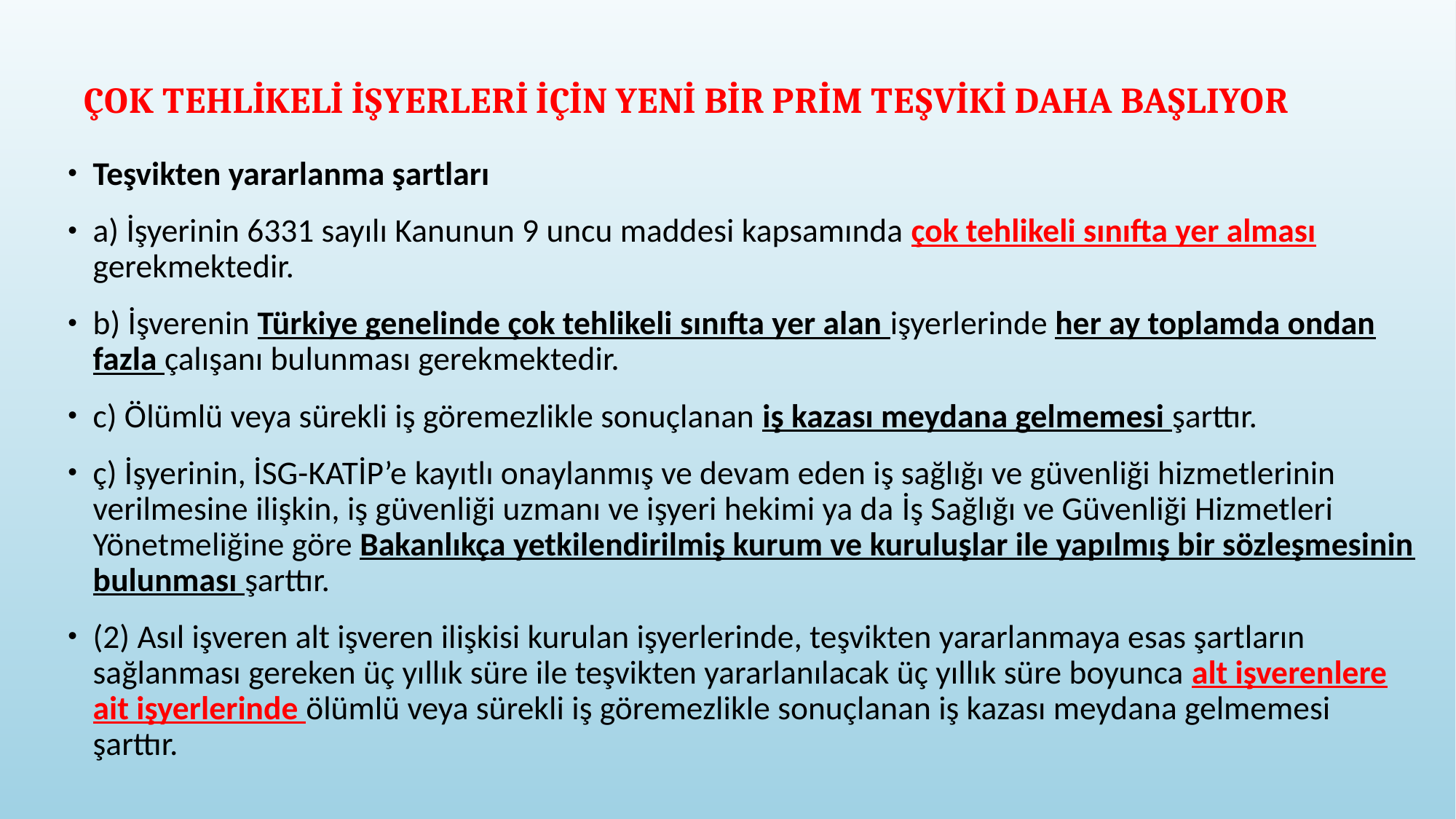

# ÇOK TEHLİKELİ İŞYERLERİ İÇİN YENİ BİR PRİM TEŞVİKİ DAHA BAŞLIYOR
Teşvikten yararlanma şartları
a) İşyerinin 6331 sayılı Kanunun 9 uncu maddesi kapsamında çok tehlikeli sınıfta yer alması gerekmektedir.
b) İşverenin Türkiye genelinde çok tehlikeli sınıfta yer alan işyerlerinde her ay toplamda ondan fazla çalışanı bulunması gerekmektedir.
c) Ölümlü veya sürekli iş göremezlikle sonuçlanan iş kazası meydana gelmemesi şarttır.
ç) İşyerinin, İSG-KATİP’e kayıtlı onaylanmış ve devam eden iş sağlığı ve güvenliği hizmetlerinin verilmesine ilişkin, iş güvenliği uzmanı ve işyeri hekimi ya da İş Sağlığı ve Güvenliği Hizmetleri Yönetmeliğine göre Bakanlıkça yetkilendirilmiş kurum ve kuruluşlar ile yapılmış bir sözleşmesinin bulunması şarttır.
(2) Asıl işveren alt işveren ilişkisi kurulan işyerlerinde, teşvikten yararlanmaya esas şartların sağlanması gereken üç yıllık süre ile teşvikten yararlanılacak üç yıllık süre boyunca alt işverenlere ait işyerlerinde ölümlü veya sürekli iş göremezlikle sonuçlanan iş kazası meydana gelmemesi şarttır.